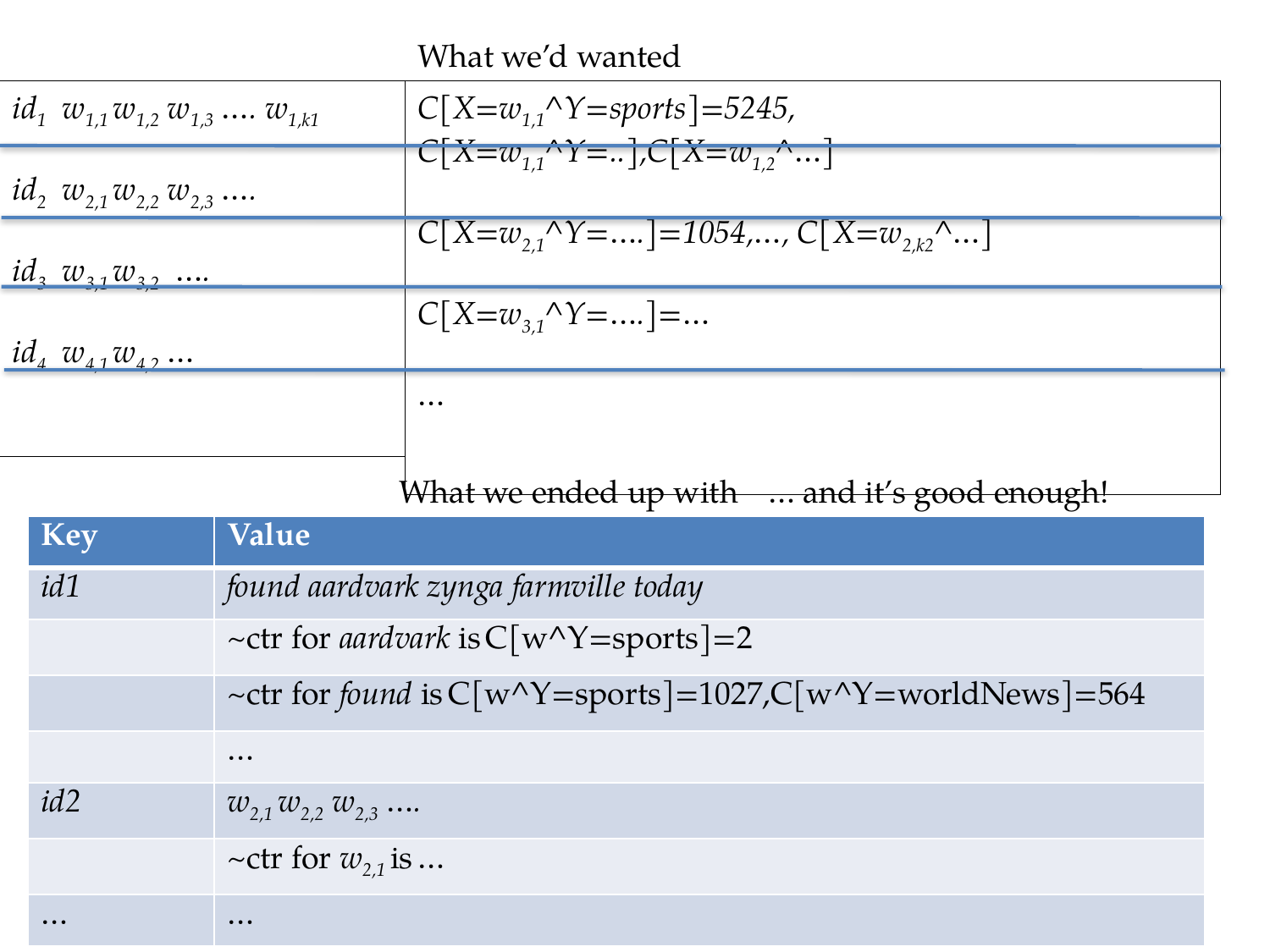

What we’d wanted
id1  w1,1 w1,2 w1,3 …. w1,k1

id2  w2,1 w2,2 w2,3 ….

id3  w3,1 w3,2  ….

id4  w4,1 w4,2 …

C[X=w1,1^Y=sports]=5245, C[X=w1,1^Y=..],C[X=w1,2^…]

C[X=w2,1^Y=….]=1054,…, C[X=w2,k2^…]

C[X=w3,1^Y=….]=…

…

What we ended up with
… and it’s good enough!
| Key | Value |
| --- | --- |
| id1 | found aardvark zynga farmville today |
|  | ~ctr for aardvark is C[w^Y=sports]=2 |
|  | ~ctr for found is C[w^Y=sports]=1027,C[w^Y=worldNews]=564 |
|  | … |
| id2 | w2,1 w2,2 w2,3 …. |
|  | ~ctr for w2,1 is … |
| … | … |